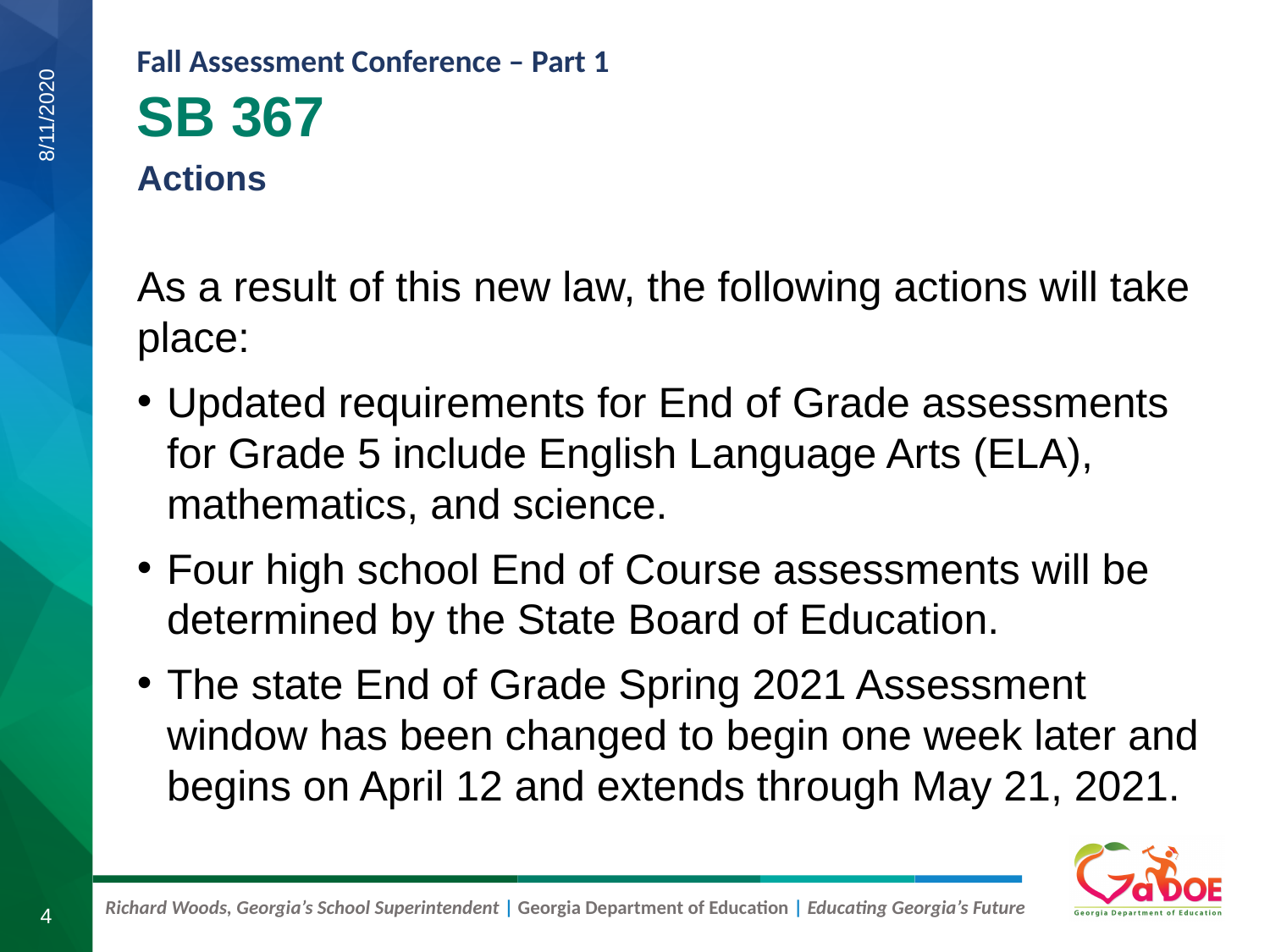

SB 367
Actions
8/11/2020
As a result of this new law, the following actions will take place:
Updated requirements for End of Grade assessments for Grade 5 include English Language Arts (ELA), mathematics, and science.
Four high school End of Course assessments will be determined by the State Board of Education.
The state End of Grade Spring 2021 Assessment window has been changed to begin one week later and begins on April 12 and extends through May 21, 2021.
4